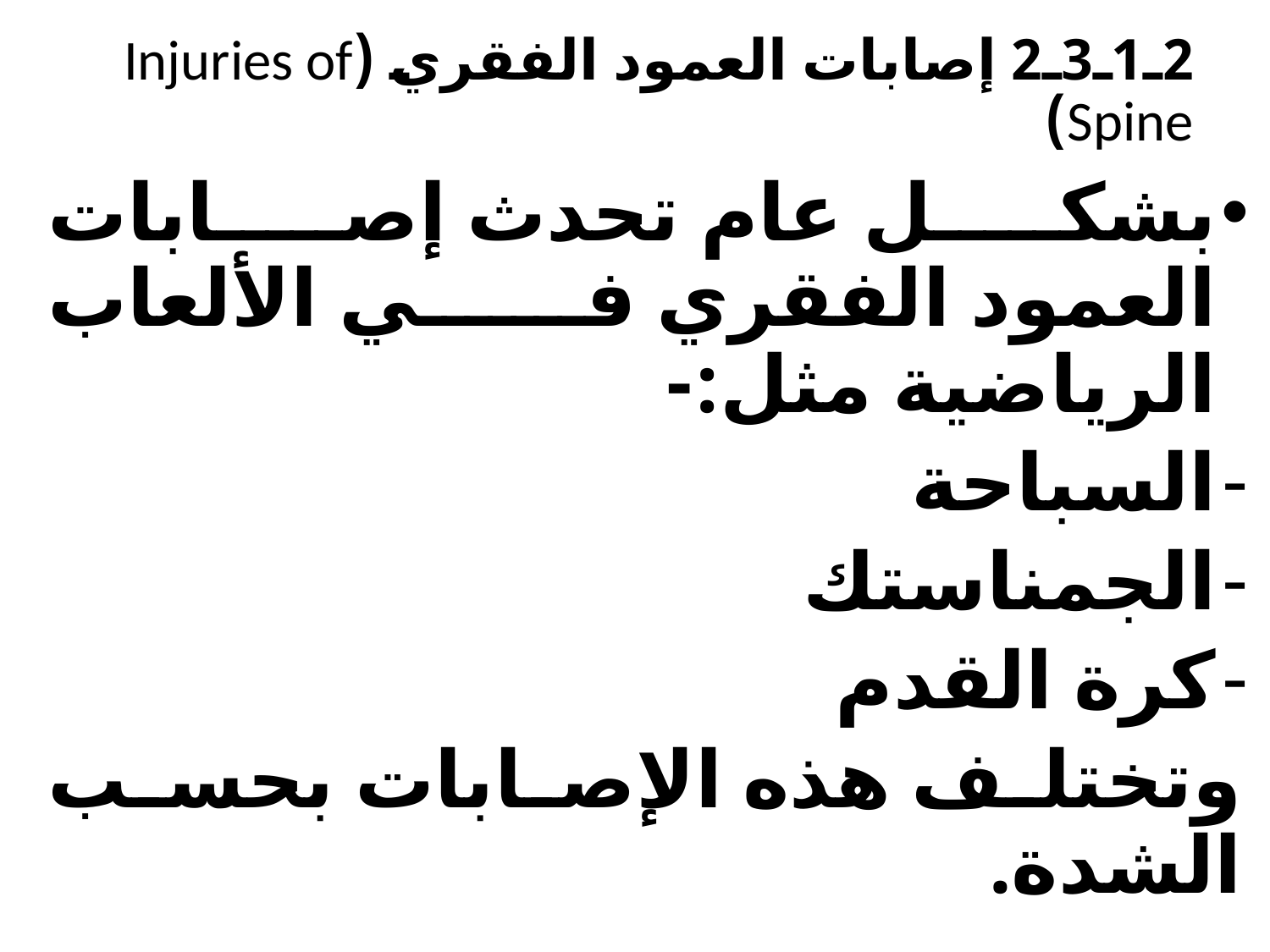

# 2ـ1ـ3ـ2 إصابات العمود الفقري (Injuries of Spine)
بشكل عام تحدث إصابات العمود الفقري في الألعاب الرياضية مثل:-
السباحة
الجمناستك
كرة القدم
وتختلف هذه الإصابات بحسب الشدة.